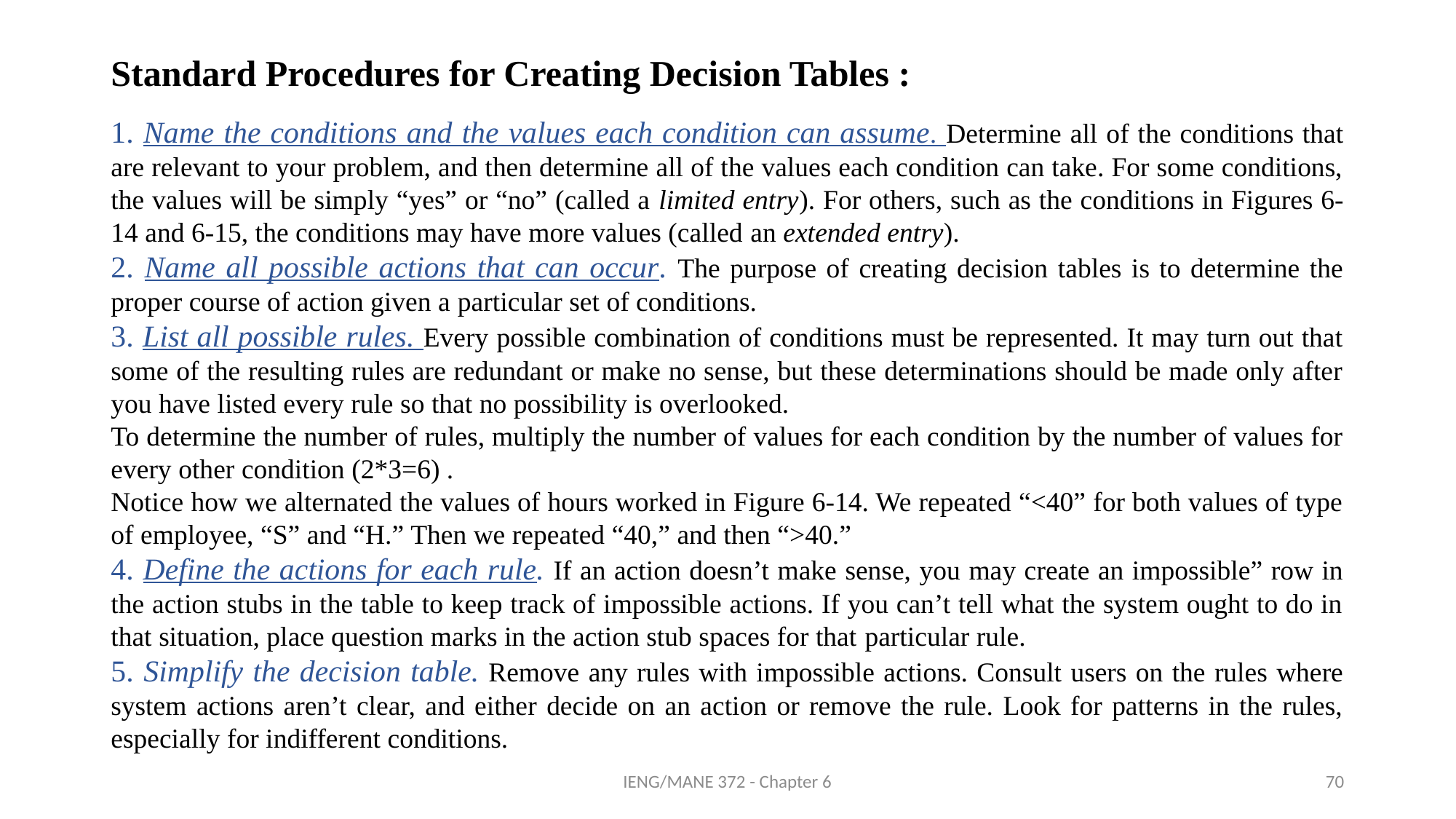

Standard Procedures for Creating Decision Tables :

1. Name the conditions and the values each condition can assume. Determine all of the conditions that are relevant to your problem, and then determine all of the values each condition can take. For some conditions, the values will be simply “yes” or “no” (called a limited entry). For others, such as the conditions in Figures 6-14 and 6-15, the conditions may have more values (called an extended entry).
2. Name all possible actions that can occur. The purpose of creating decision tables is to determine the proper course of action given a particular set of conditions.
3. List all possible rules. Every possible combination of conditions must be represented. It may turn out that some of the resulting rules are redundant or make no sense, but these determinations should be made only after you have listed every rule so that no possibility is overlooked.
To determine the number of rules, multiply the number of values for each condition by the number of values for every other condition (2*3=6) .
Notice how we alternated the values of hours worked in Figure 6-14. We repeated “<40” for both values of type of employee, “S” and “H.” Then we repeated “40,” and then “>40.”
4. Define the actions for each rule. If an action doesn’t make sense, you may create an impossible” row in the action stubs in the table to keep track of impossible actions. If you can’t tell what the system ought to do in that situation, place question marks in the action stub spaces for that particular rule.
5. Simplify the decision table. Remove any rules with impossible actions. Consult users on the rules where system actions aren’t clear, and either decide on an action or remove the rule. Look for patterns in the rules, especially for indifferent conditions.

IENG/MANE 372 - Chapter 6
70